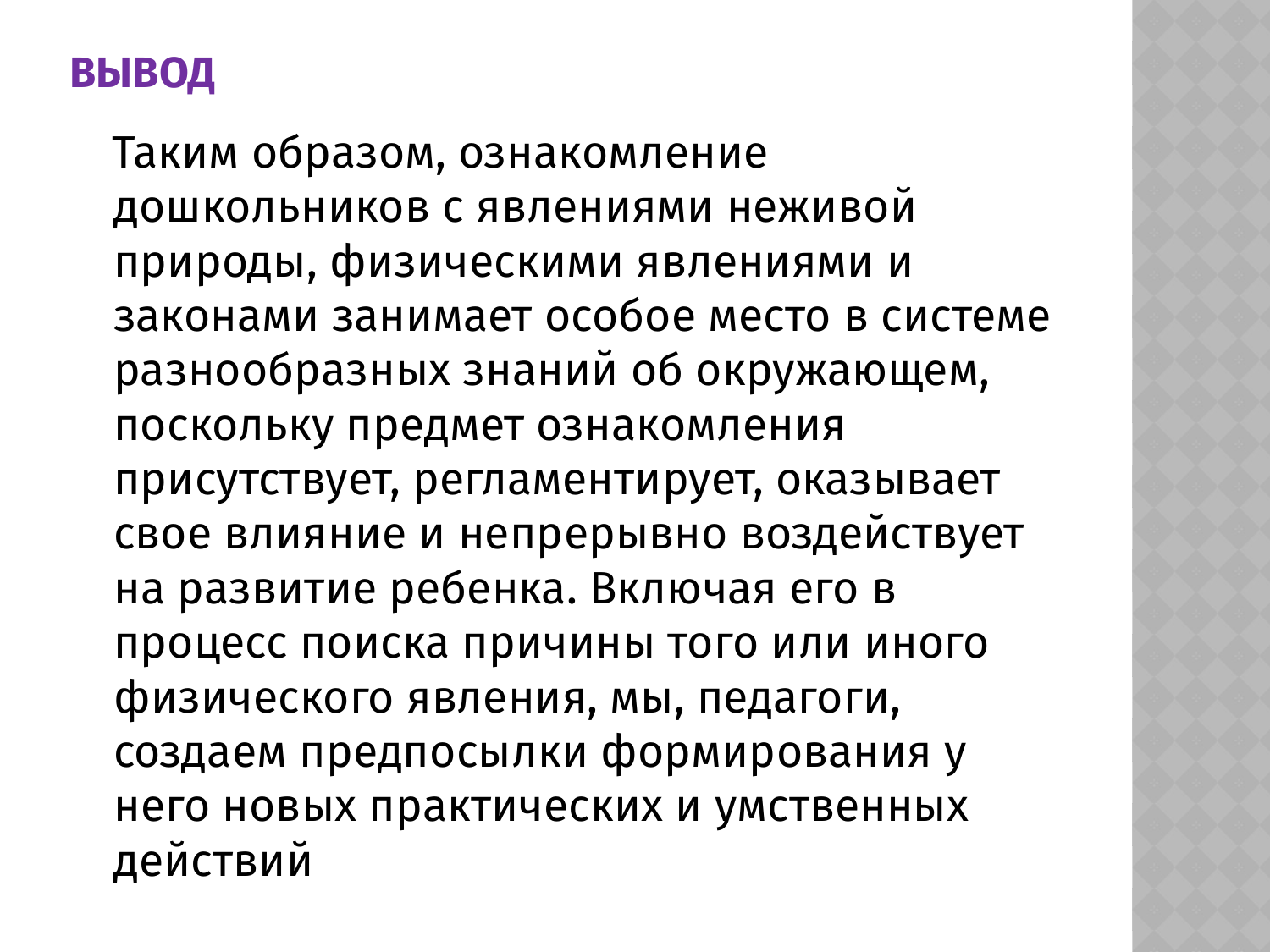

# Вывод
   Таким образом, ознакомление дошкольников с явлениями неживой природы, физическими явлениями и законами занимает особое место в системе разнообразных знаний об окружающем, поскольку предмет ознакомления присутствует, регламентирует, оказывает свое влияние и непрерывно воздействует на развитие ребенка. Включая его в процесс поиска причины того или иного физического явления, мы, педагоги, создаем предпосылки формирования у него новых практических и умственных действий